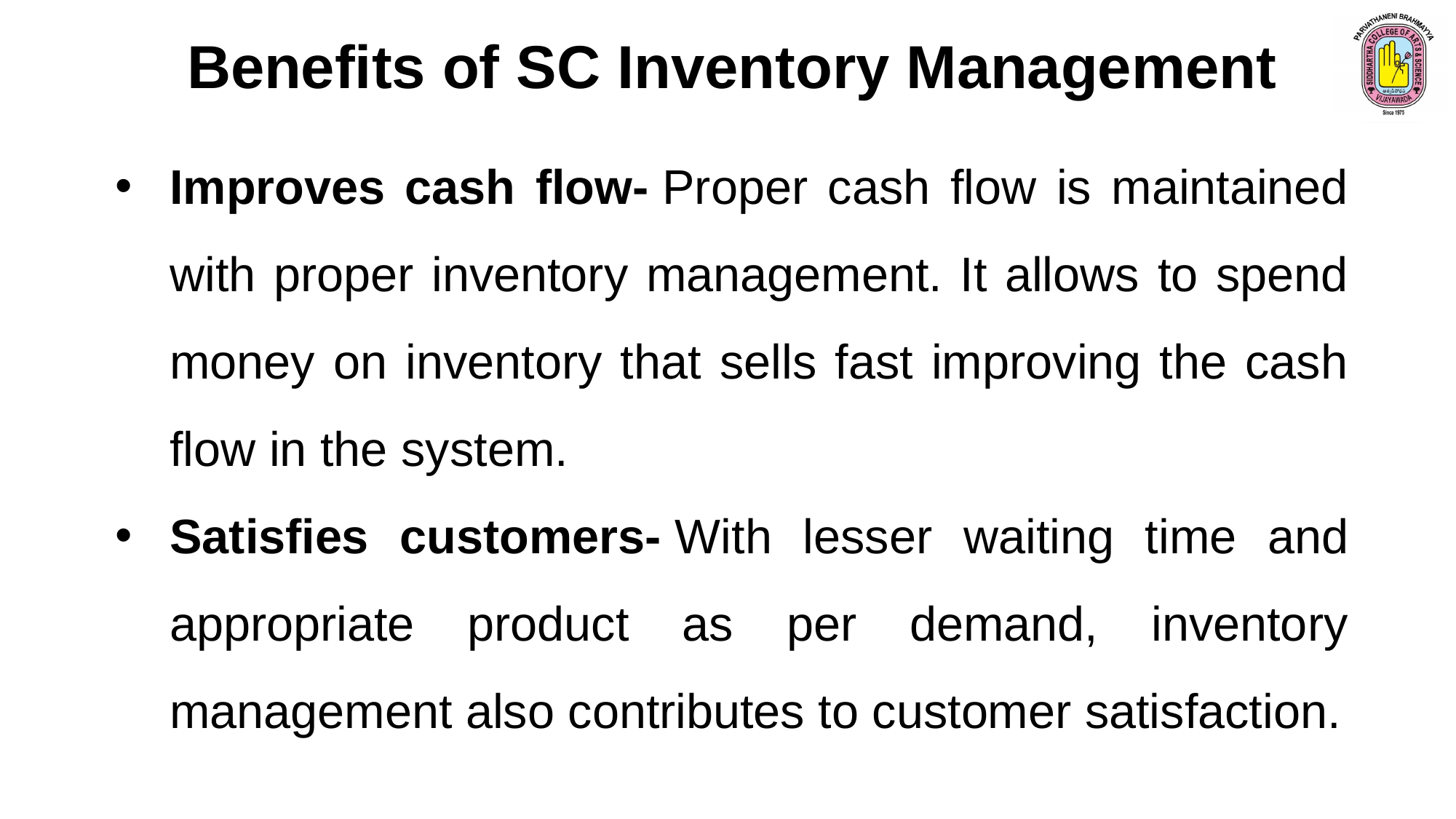

Benefits of SC Inventory Management
Improves cash flow- Proper cash flow is maintained with proper inventory management. It allows to spend money on inventory that sells fast improving the cash flow in the system.
Satisfies customers- With lesser waiting time and appropriate product as per demand, inventory management also contributes to customer satisfaction.